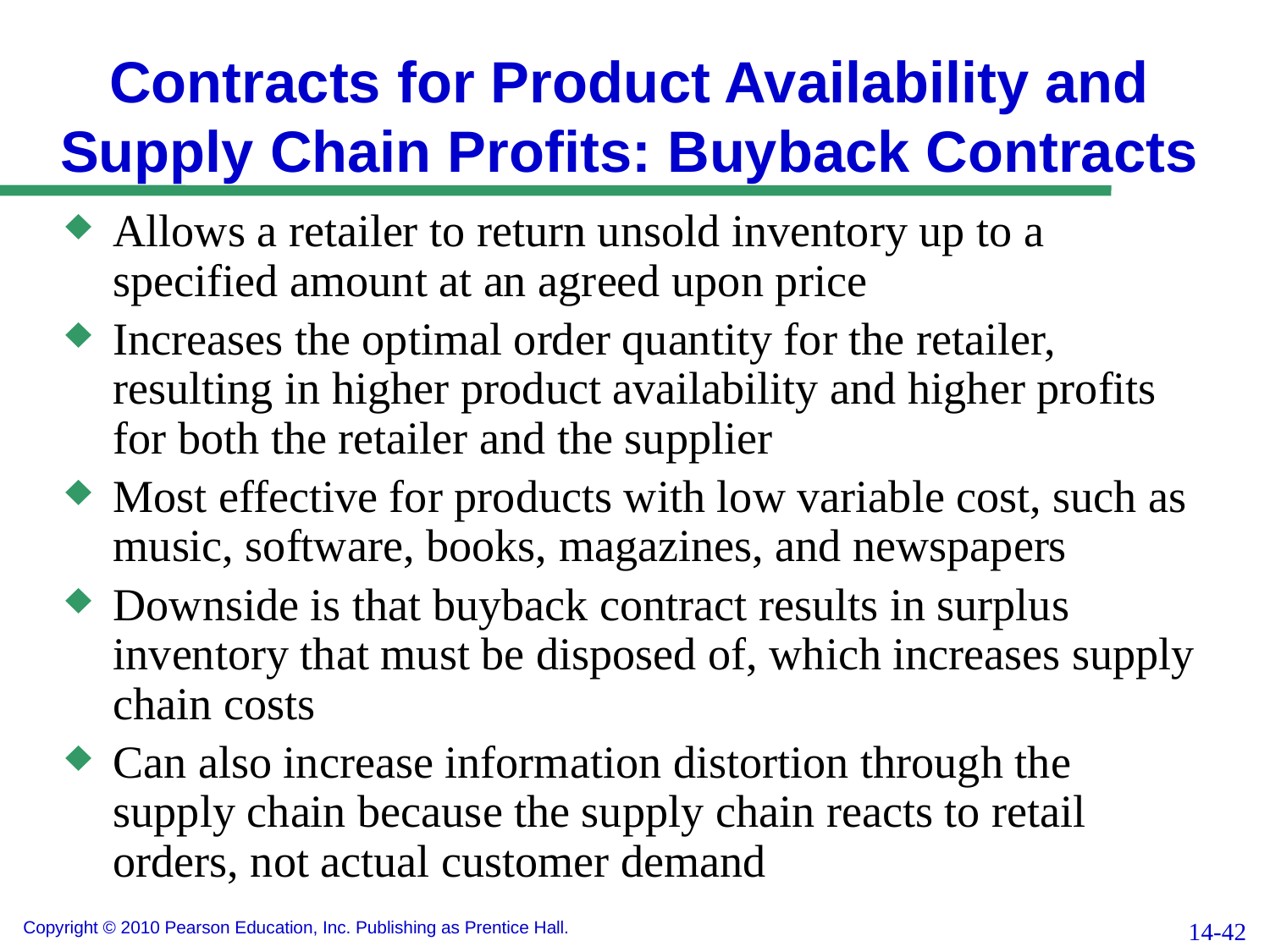

# Contracts for Product Availability and Supply Chain Profits: Buyback Contracts
Allows a retailer to return unsold inventory up to a specified amount at an agreed upon price
Increases the optimal order quantity for the retailer, resulting in higher product availability and higher profits for both the retailer and the supplier
Most effective for products with low variable cost, such as music, software, books, magazines, and newspapers
Downside is that buyback contract results in surplus inventory that must be disposed of, which increases supply chain costs
Can also increase information distortion through the supply chain because the supply chain reacts to retail orders, not actual customer demand
14-42